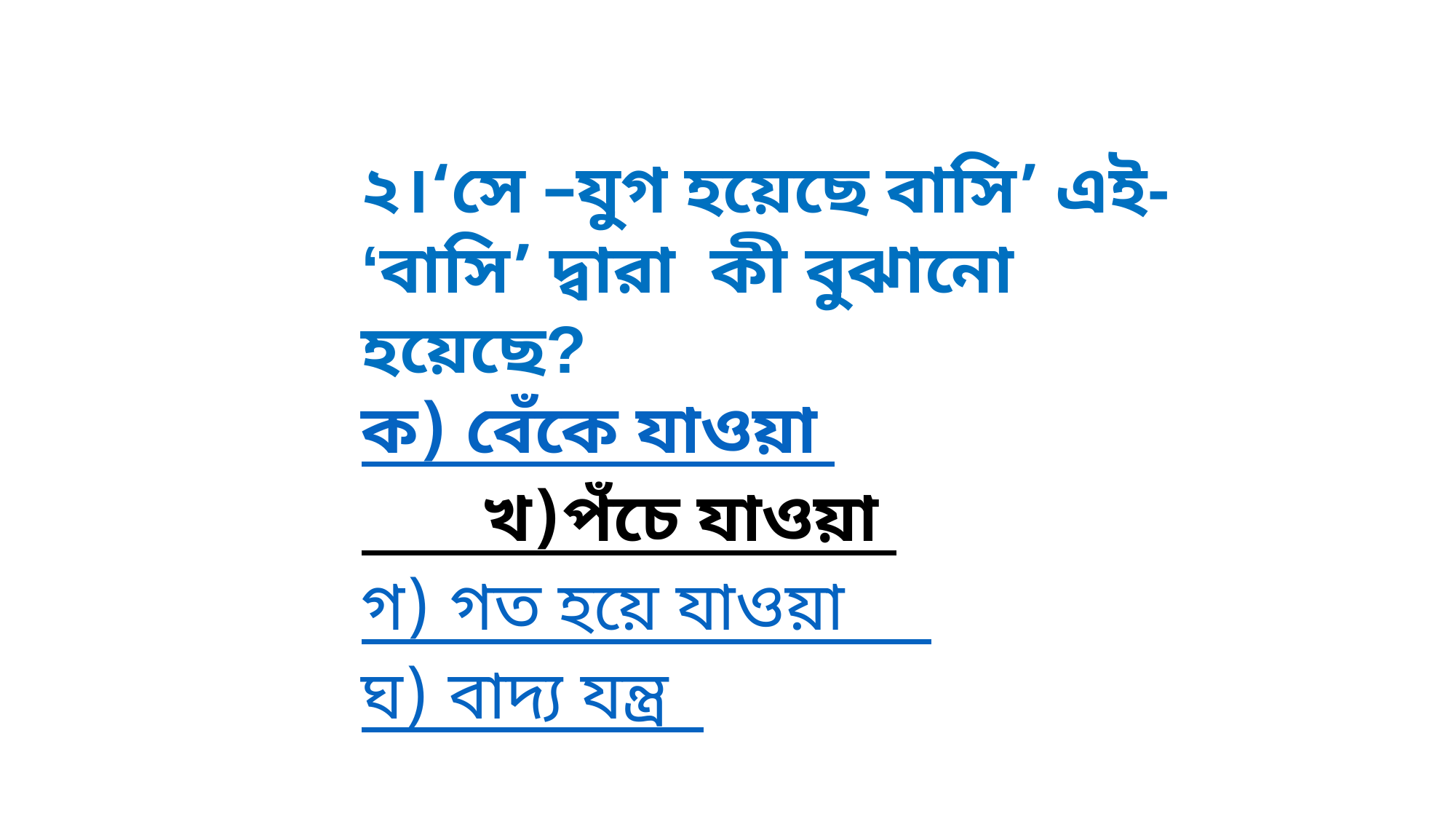

২।‘সে –যুগ হয়েছে বাসি’ এই- ‘বাসি’ দ্বারা  কী বুঝানো হয়েছে?
ক) বেঁকে যাওয়া        খ)পঁচে যাওয়া
গ) গত হয়ে যাওয়া     ঘ) বাদ্য যন্ত্র